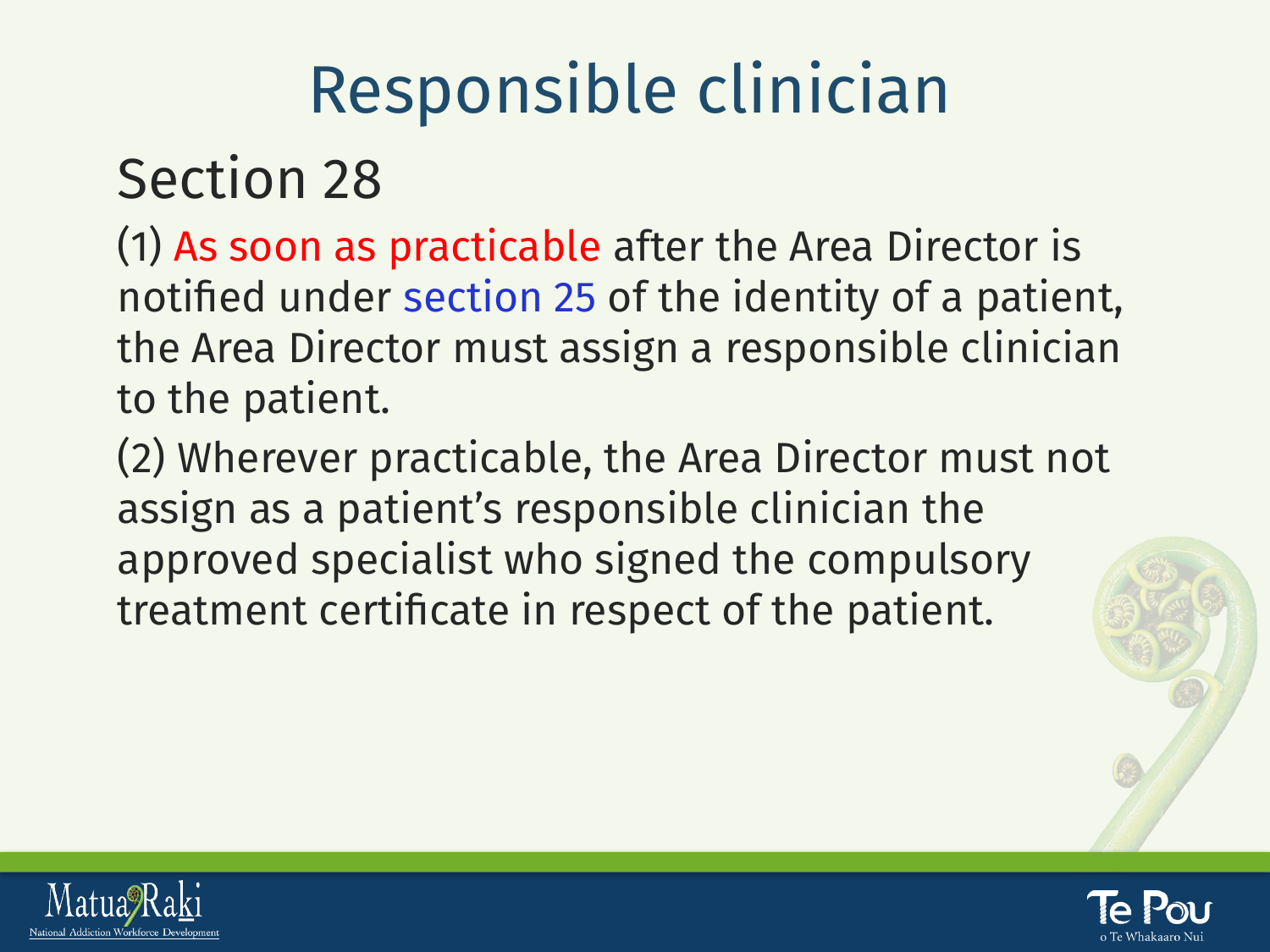

# Responsible clinician
Section 28
(1) As soon as practicable after the Area Director is notified under section 25 of the identity of a patient, the Area Director must assign a responsible clinician to the patient.
(2) Wherever practicable, the Area Director must not assign as a patient’s responsible clinician the approved specialist who signed the compulsory treatment certificate in respect of the patient.